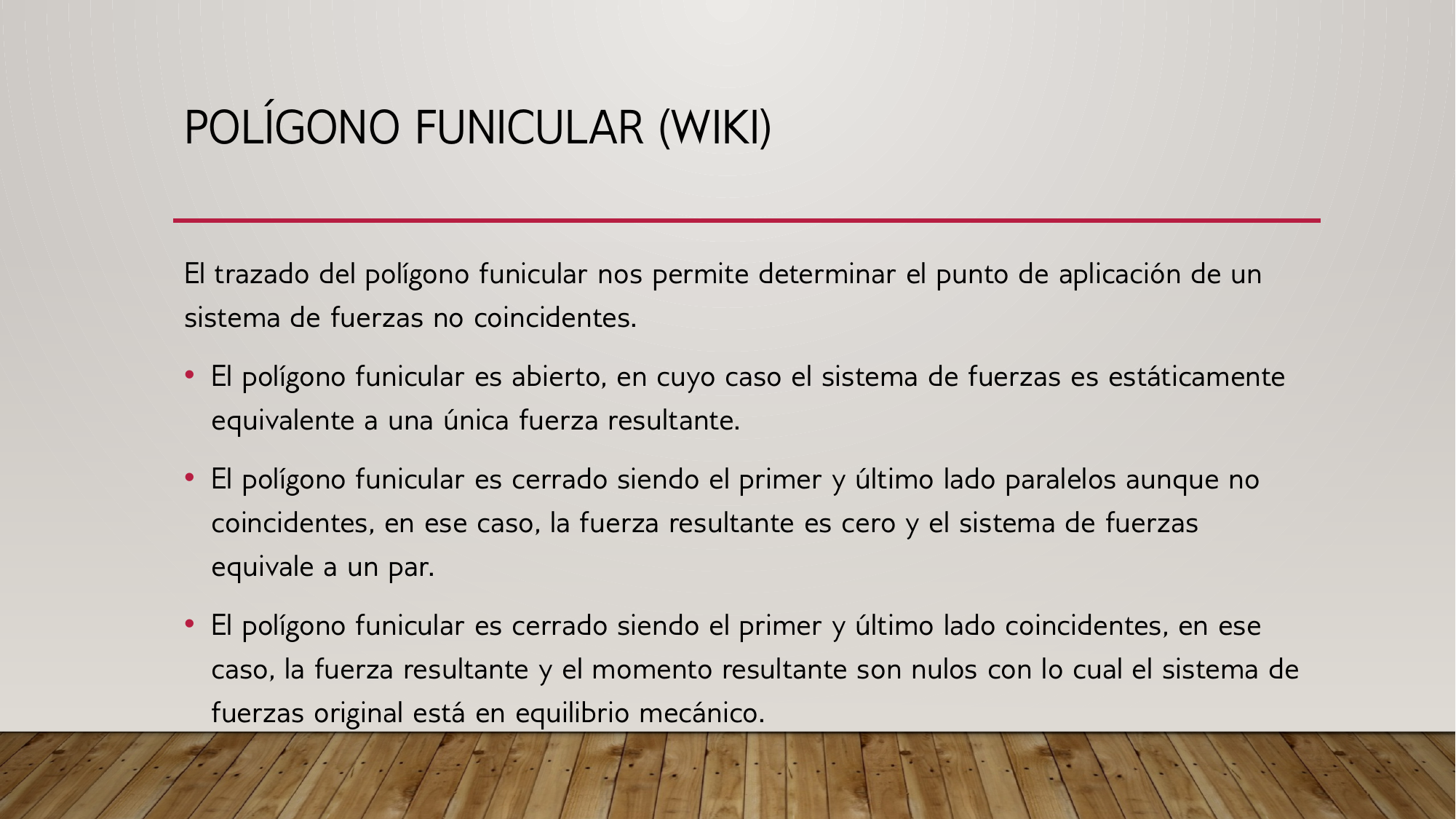

# Polígono funicular (wiki)
El trazado del polígono funicular nos permite determinar el punto de aplicación de un sistema de fuerzas no coincidentes.
El polígono funicular es abierto, en cuyo caso el sistema de fuerzas es estáticamente equivalente a una única fuerza resultante.
El polígono funicular es cerrado siendo el primer y último lado paralelos aunque no coincidentes, en ese caso, la fuerza resultante es cero y el sistema de fuerzas equivale a un par.
El polígono funicular es cerrado siendo el primer y último lado coincidentes, en ese caso, la fuerza resultante y el momento resultante son nulos con lo cual el sistema de fuerzas original está en equilibrio mecánico.